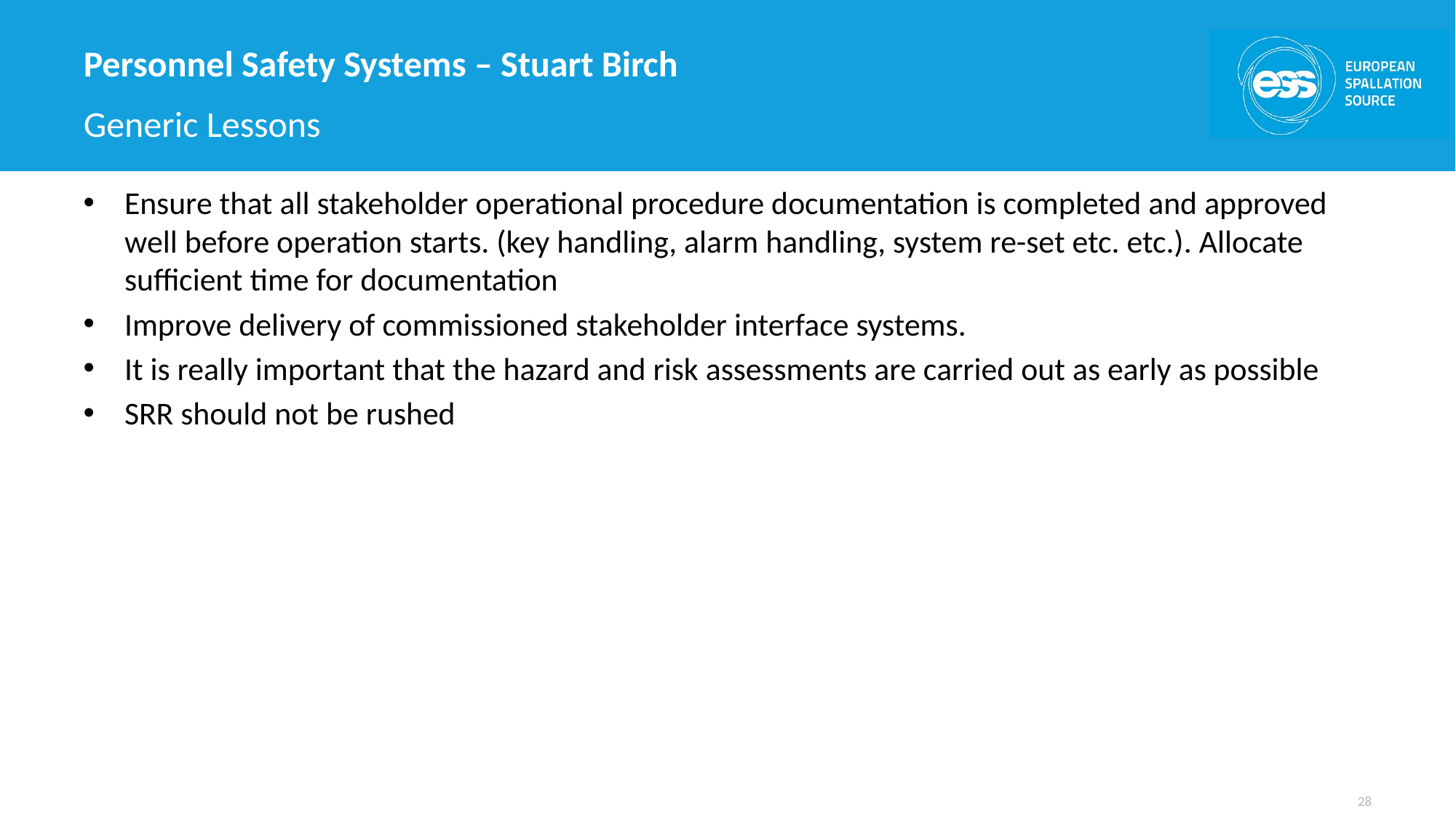

# Personnel Safety Systems – Stuart Birch
Generic Lessons

Ensure that all stakeholder operational procedure documentation is completed and approved well before operation starts. (key handling, alarm handling, system re-set etc. etc.). Allocate sufficient time for documentation
Improve delivery of commissioned stakeholder interface systems.
It is really important that the hazard and risk assessments are carried out as early as possible
SRR should not be rushed

28